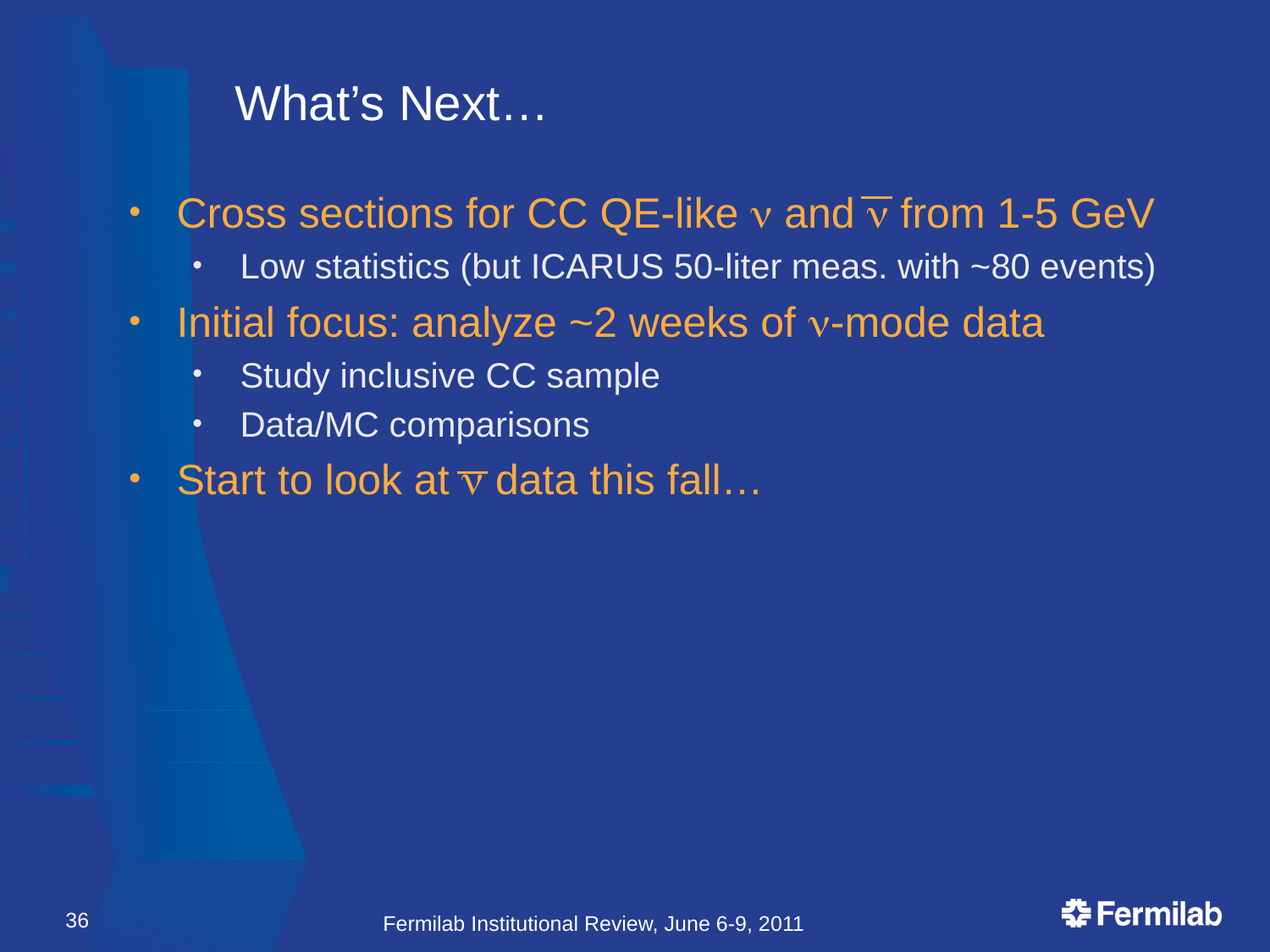

# What’s Next…
Cross sections for CC QE-like ν and ν from 1-5 GeV
Low statistics (but ICARUS 50-liter meas. with ~80 events)
Initial focus: analyze ~2 weeks of ν-mode data
Study inclusive CC sample
Data/MC comparisons
Start to look at ν data this fall…
36
Fermilab Institutional Review, June 6-9, 2011